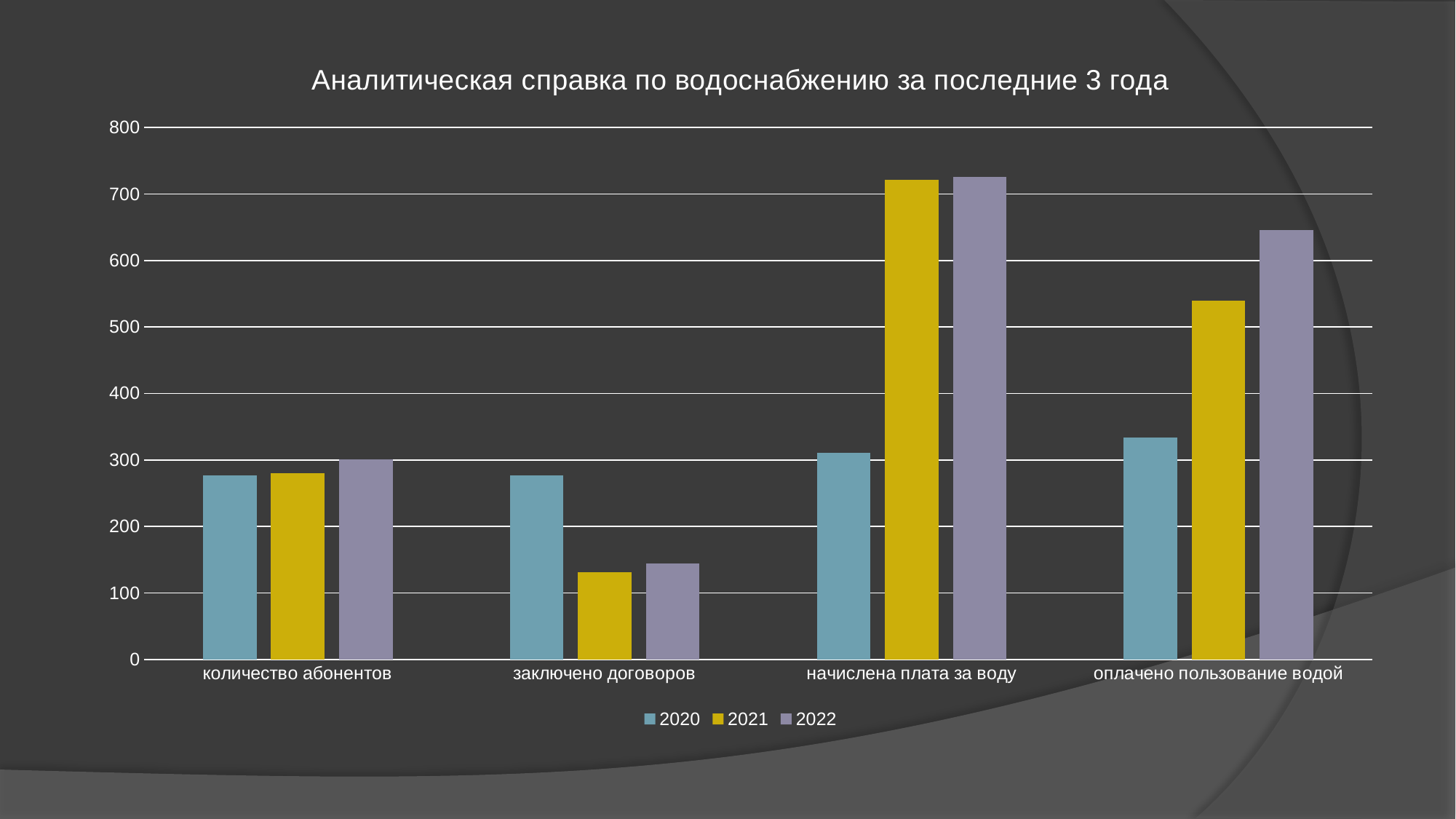

### Chart: Аналитическая справка по водоснабжению за последние 3 года

| Category | 2020 | 2021 | 2022 |
|---|---|---|---|
| количество абонентов | 277.0 | 280.0 | 301.0 |
| заключено договоров | 277.0 | 131.0 | 144.0 |
| начислена плата за воду | 311.0 | 721.0 | 726.0 |
| оплачено пользование водой | 334.0 | 539.3 | 646.0 |